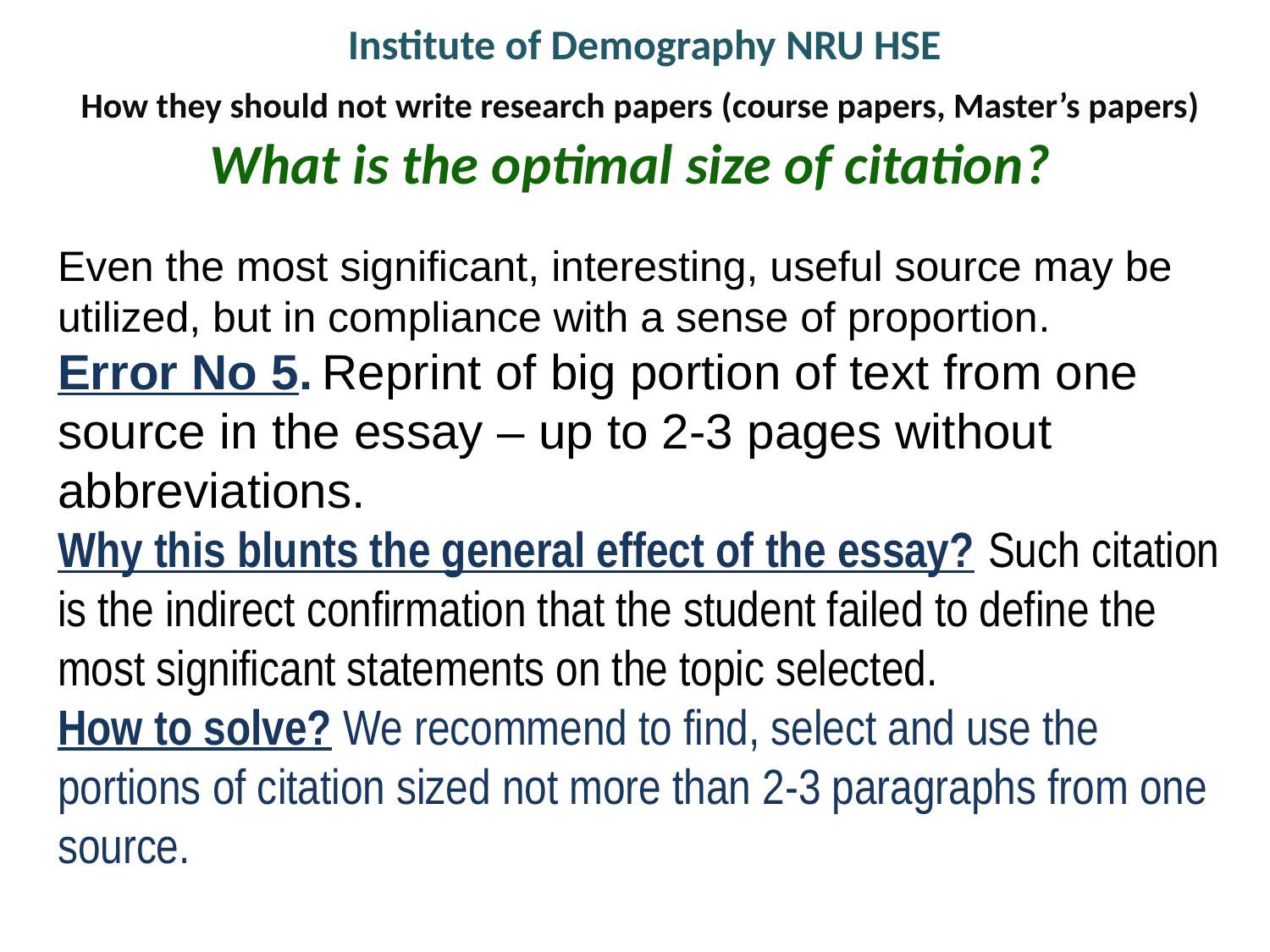

# Institute of Demography NRU HSE
How they should not write research papers (course papers, Master’s papers)
What is the optimal size of citation?
Even the most significant, interesting, useful source may be utilized, but in compliance with a sense of proportion.
Error No 5. Reprint of big portion of text from one source in the essay – up to 2-3 pages without abbreviations.
Why this blunts the general effect of the essay? Such citation is the indirect confirmation that the student failed to define the most significant statements on the topic selected.
How to solve? We recommend to find, select and use the portions of citation sized not more than 2-3 paragraphs from one source.